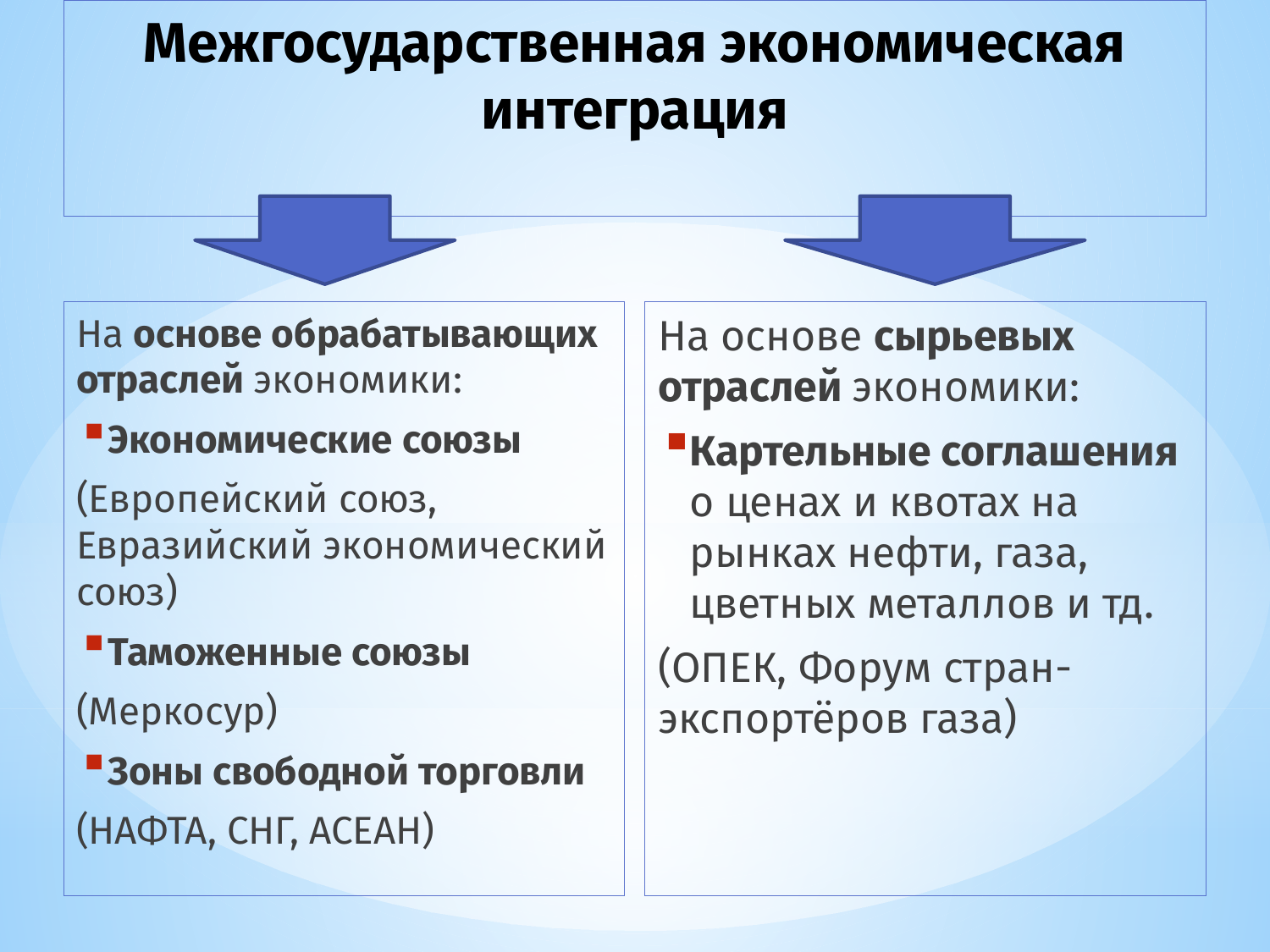

# Межгосударственная экономическая интеграция

На основе обрабатывающих отраслей экономики:
Экономические союзы
(Европейский союз, Евразийский экономический союз)
Таможенные союзы
(Меркосур)
Зоны свободной торговли
(НАФТА, СНГ, АСЕАН)
На основе сырьевых отраслей экономики:
Картельные соглашения о ценах и квотах на рынках нефти, газа, цветных металлов и тд.
(ОПЕК, Форум стран-экспортёров газа)